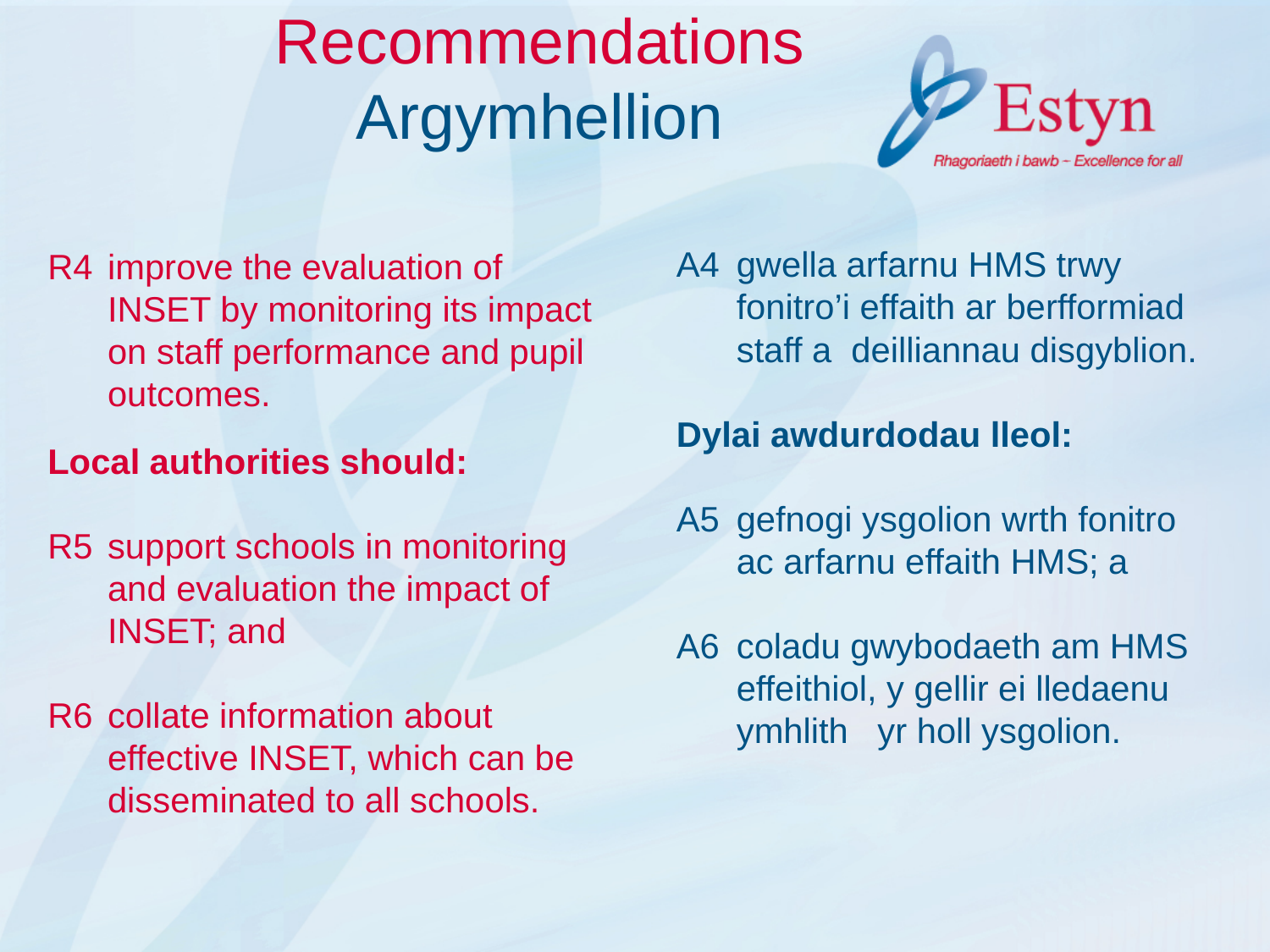

# Recommendations Argymhellion
A4	gwella arfarnu HMS trwy fonitro’i effaith ar berfformiad staff a  deilliannau disgyblion.

Dylai awdurdodau lleol:

A5	gefnogi ysgolion wrth fonitro ac arfarnu effaith HMS; a

A6	coladu gwybodaeth am HMS effeithiol, y gellir ei lledaenu ymhlith   yr holl ysgolion.
R4	improve the evaluation of INSET by monitoring its impact on staff performance and pupil outcomes.

Local authorities should:

R5	support schools in monitoring and evaluation the impact of INSET; and

R6	collate information about effective INSET, which can be disseminated to all schools.